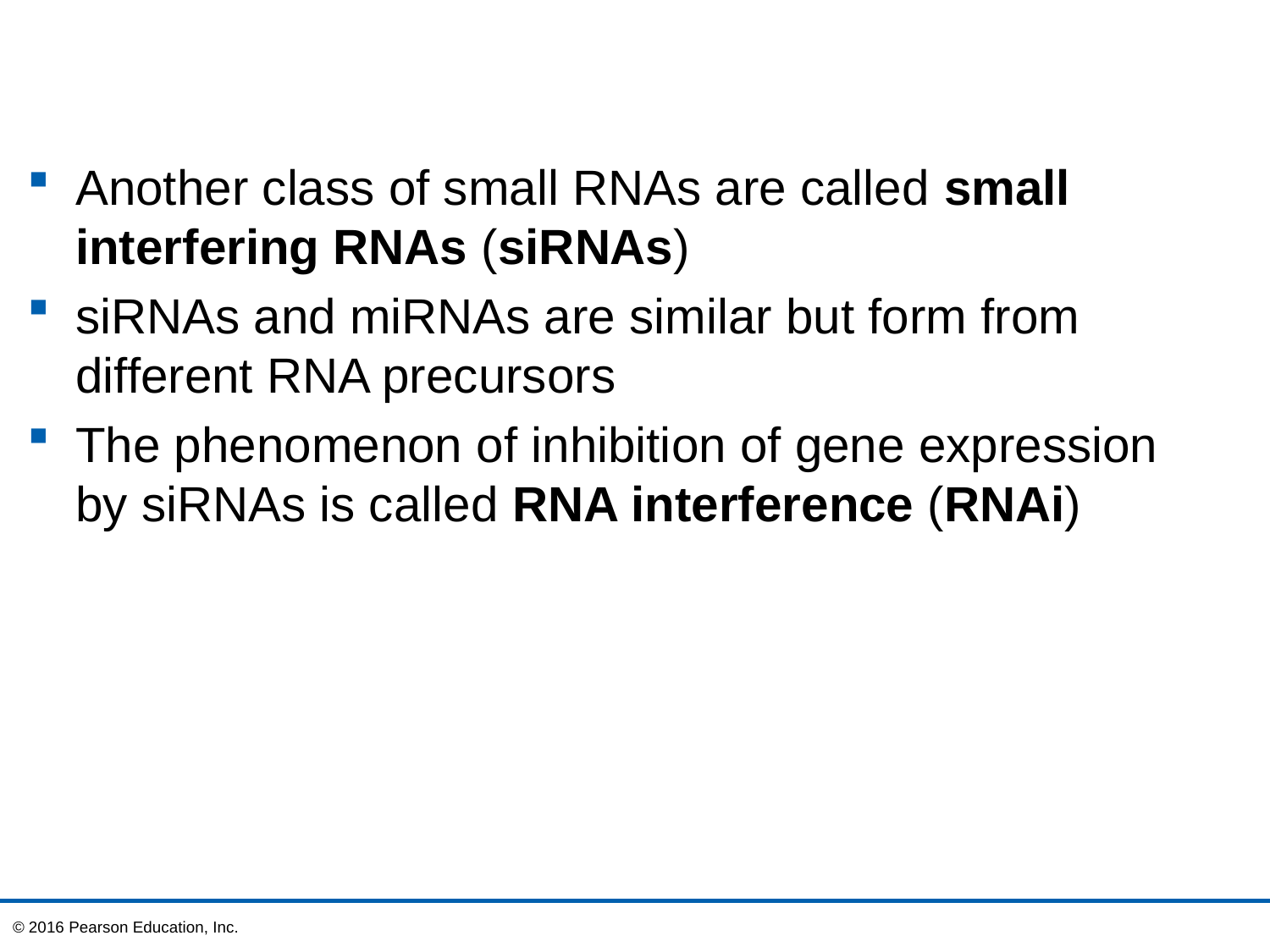

Another class of small RNAs are called small interfering RNAs (siRNAs)
siRNAs and miRNAs are similar but form from different RNA precursors
The phenomenon of inhibition of gene expression by siRNAs is called RNA interference (RNAi)

© 2016 Pearson Education, Inc.